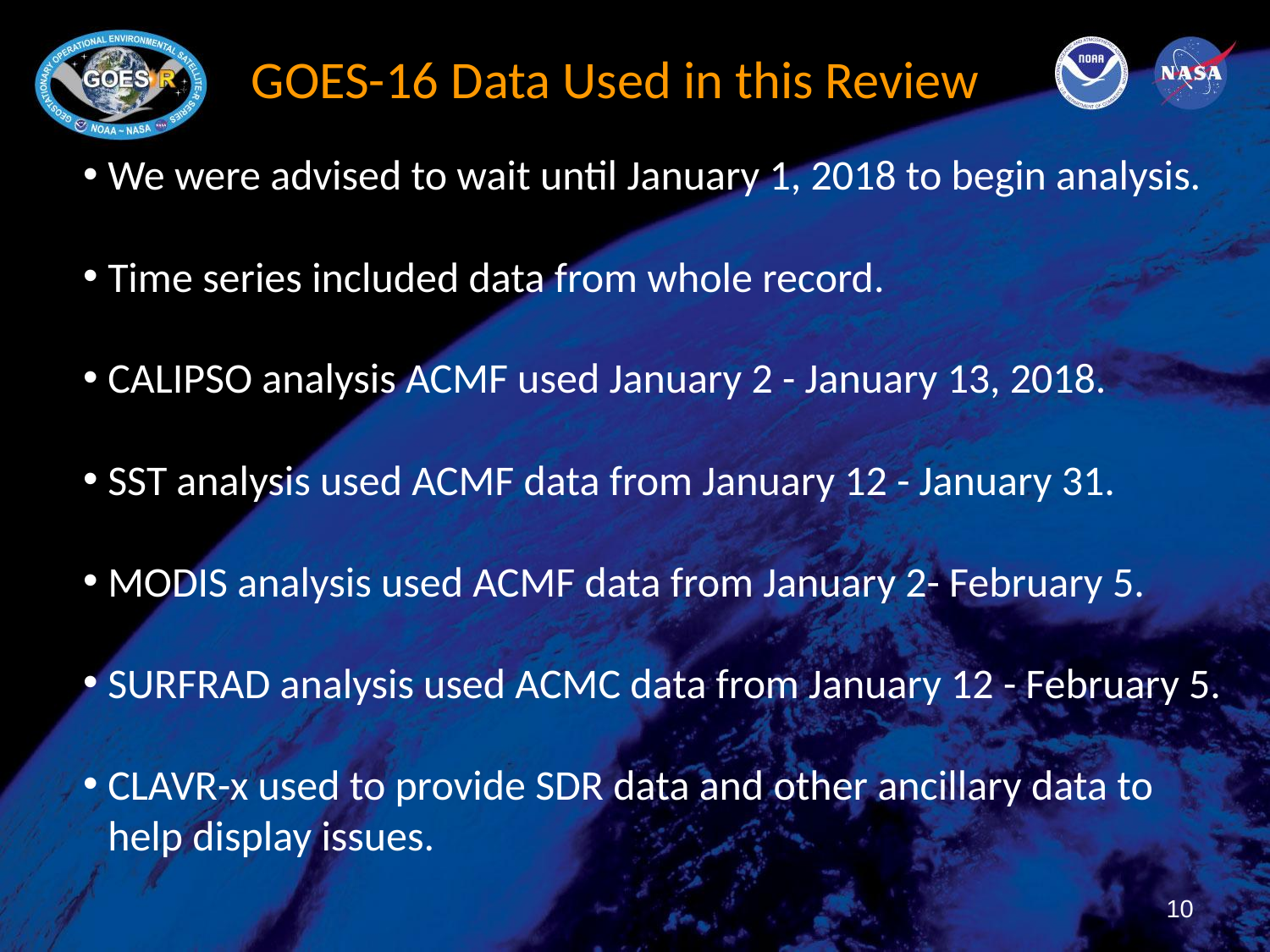

# GOES-16 Data Used in this Review
We were advised to wait until January 1, 2018 to begin analysis.

Time series included data from whole record.

CALIPSO analysis ACMF used January 2 - January 13, 2018.

SST analysis used ACMF data from January 12 - January 31.

MODIS analysis used ACMF data from January 2- February 5.

SURFRAD analysis used ACMC data from January 12 - February 5.

CLAVR-x used to provide SDR data and other ancillary data to help display issues.
10